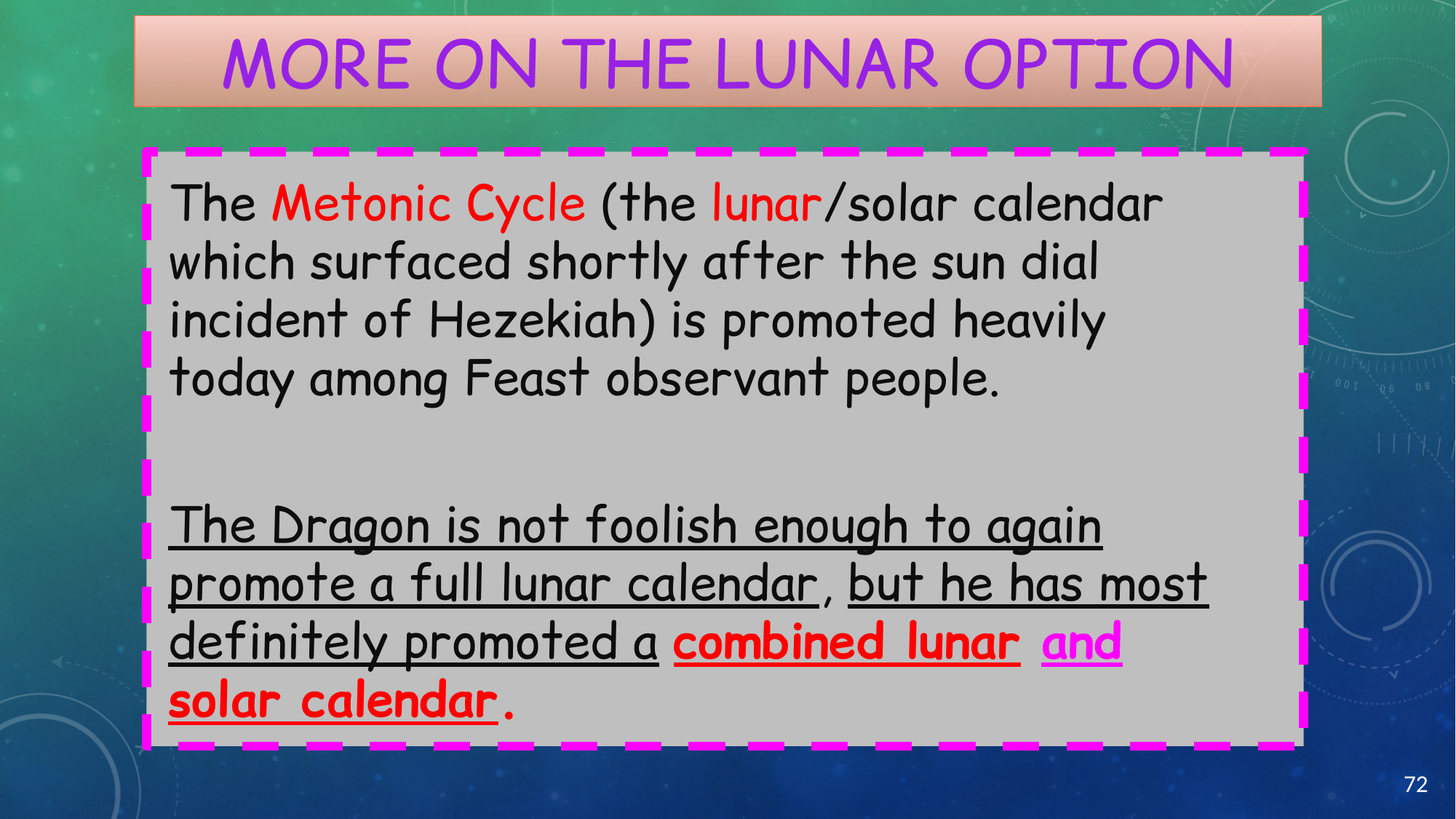

# More on the lunar option
The Metonic Cycle (the lunar/solar calendar which surfaced shortly after the sun dial incident of Hezekiah) is promoted heavily
today among Feast observant people.

The Dragon is not foolish enough to again promote a full lunar calendar, but he has most definitely promoted a combined lunar and
solar calendar.
72